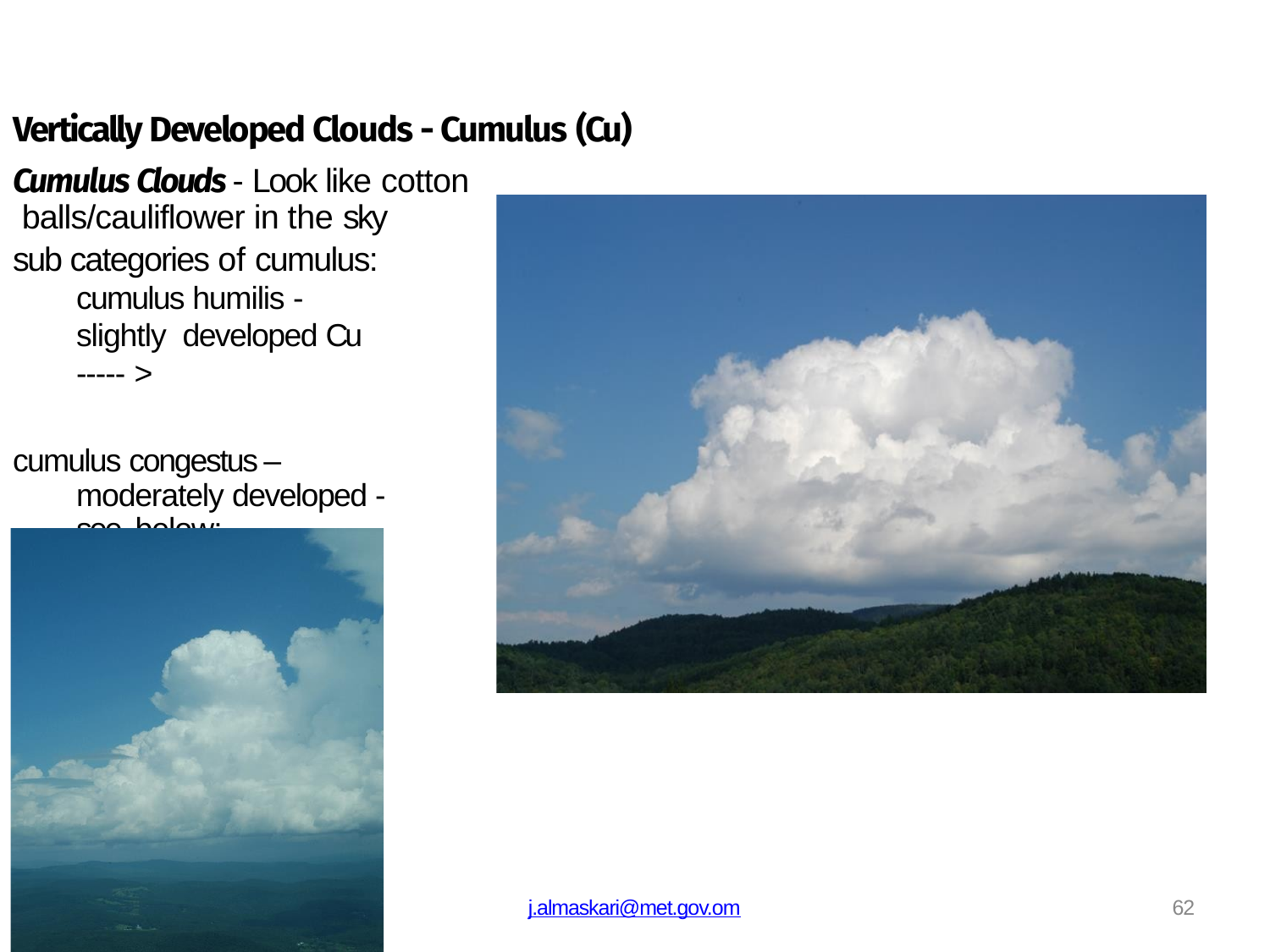

# Vertically Developed Clouds - Cumulus (Cu)
Cumulus Clouds - Look like cotton  balls/cauliflower in the sky
sub categories of cumulus:  cumulus humilis - slightly  developed Cu ----- >

cumulus congestus –  moderately developed - see  below:

j.almaskari@met.gov.om
62
30/09/2018